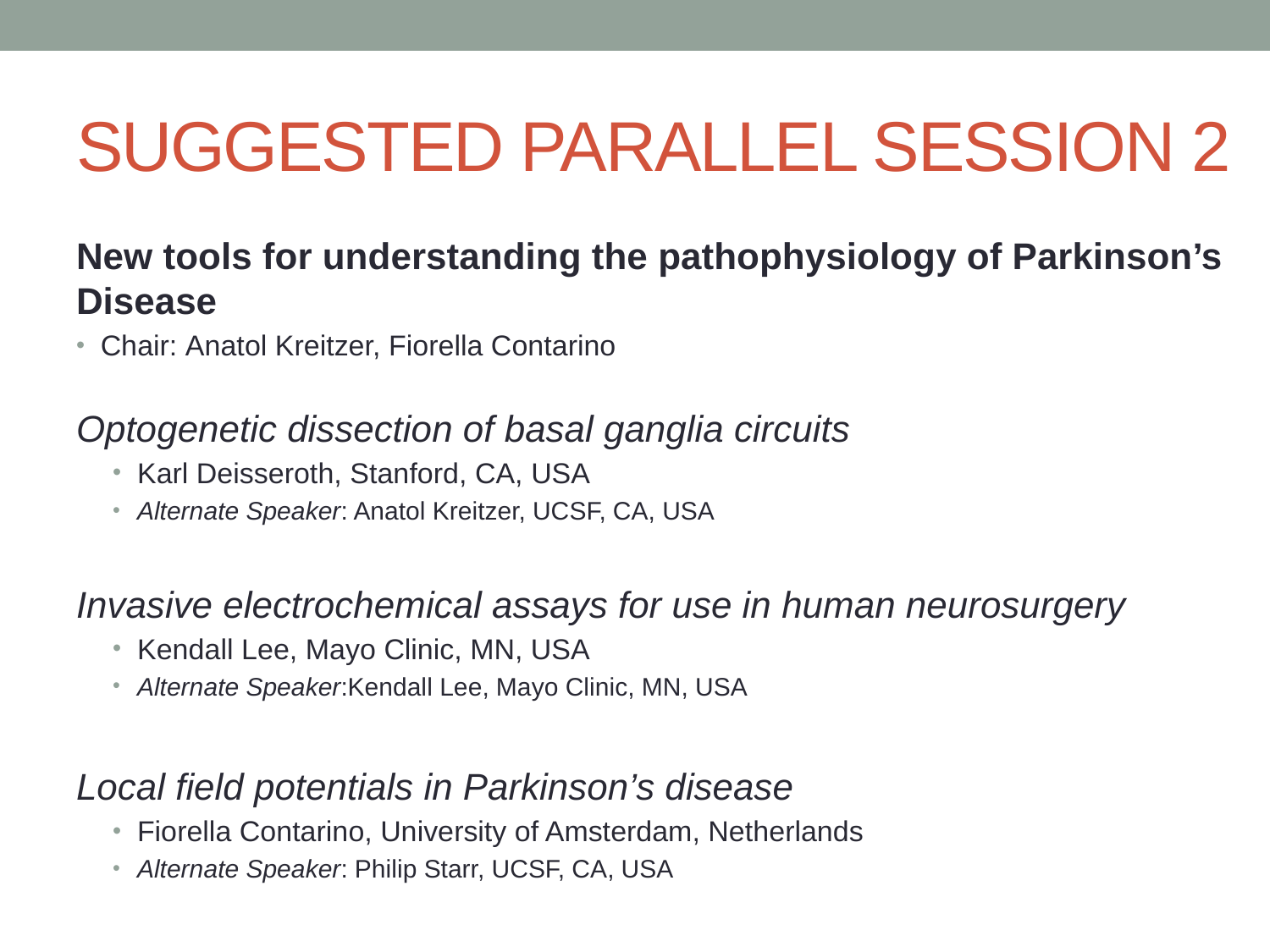

# Suggested Parallel Session 2
New tools for understanding the pathophysiology of Parkinson’s Disease
Chair: Anatol Kreitzer, Fiorella Contarino

Optogenetic dissection of basal ganglia circuits
Karl Deisseroth, Stanford, CA, USA
Alternate Speaker: Anatol Kreitzer, UCSF, CA, USA

Invasive electrochemical assays for use in human neurosurgery
Kendall Lee, Mayo Clinic, MN, USA
Alternate Speaker:Kendall Lee, Mayo Clinic, MN, USA

Local field potentials in Parkinson’s disease
Fiorella Contarino, University of Amsterdam, Netherlands
Alternate Speaker: Philip Starr, UCSF, CA, USA